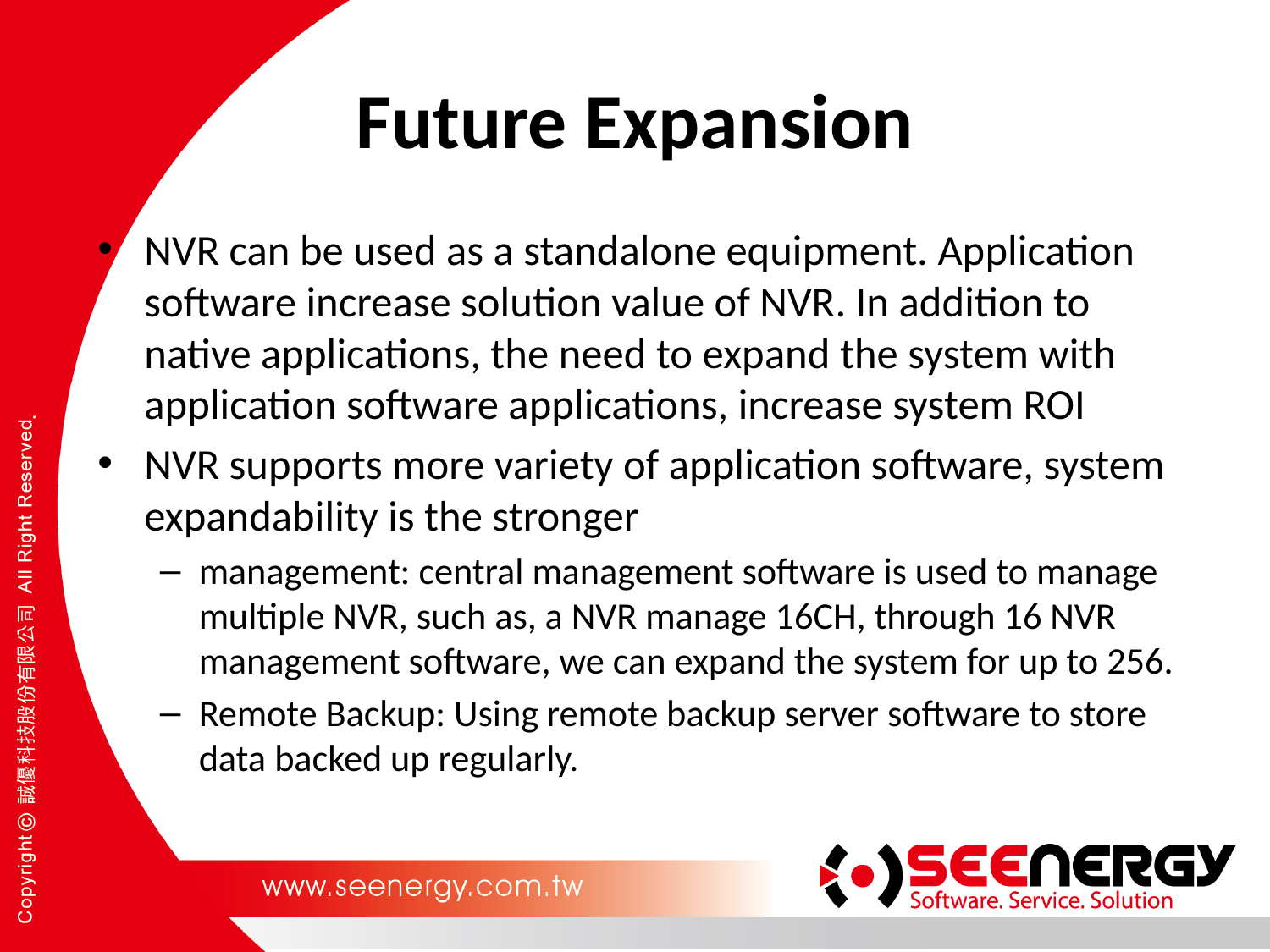

# Future Expansion
NVR can be used as a standalone equipment. Application software increase solution value of NVR. In addition to native applications, the need to expand the system with application software applications, increase system ROI
NVR supports more variety of application software, system expandability is the stronger
management: central management software is used to manage multiple NVR, such as, a NVR manage 16CH, through 16 NVR management software, we can expand the system for up to 256.
Remote Backup: Using remote backup server software to store data backed up regularly.